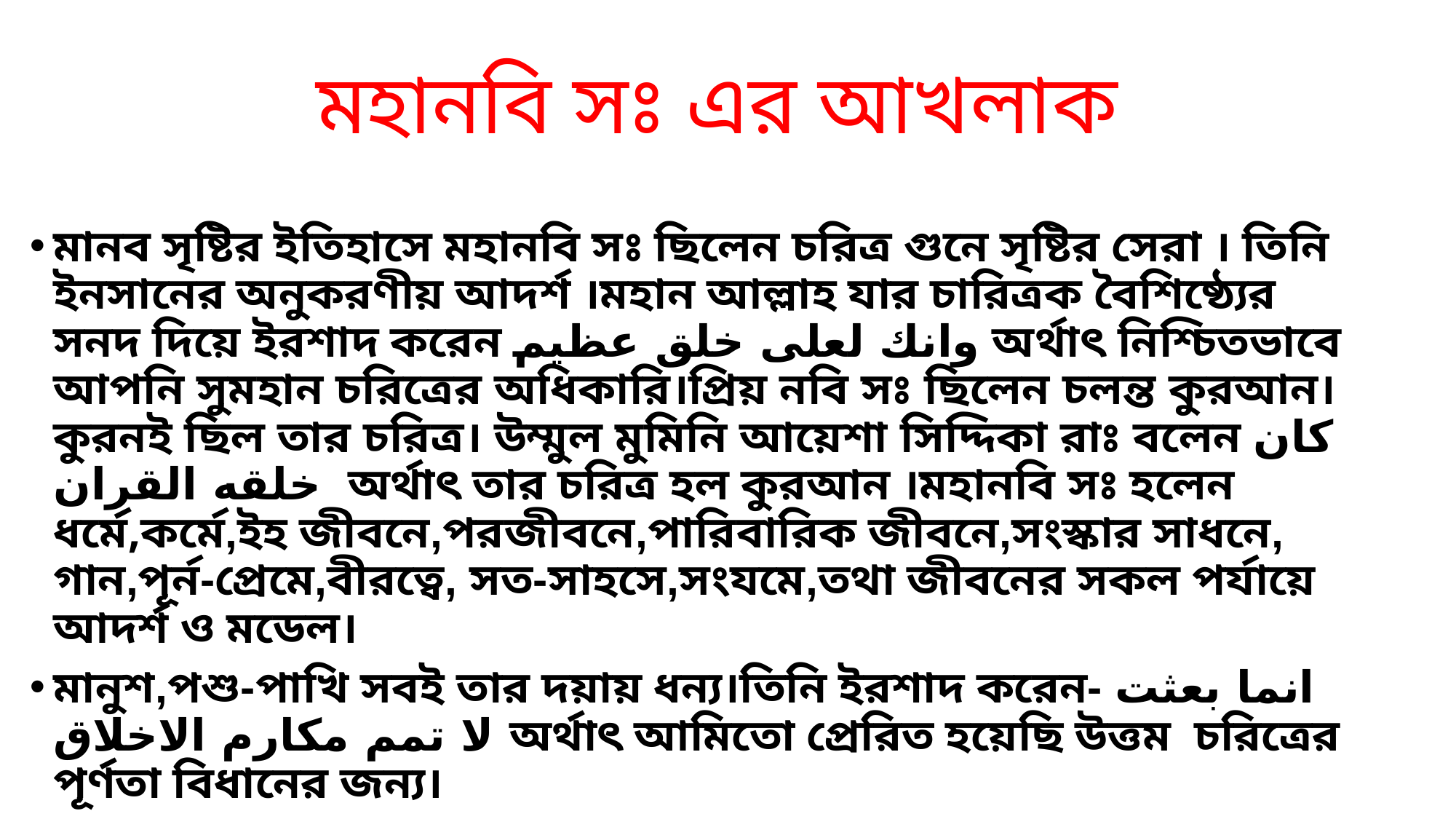

# মহানবি সঃ এর আখলাক
মানব সৃষ্টির ইতিহাসে মহানবি সঃ ছিলেন চরিত্র গুনে সৃষ্টির সেরা । তিনি ইনসানের অনুকরণীয় আদর্শ ।মহান আল্লাহ যার চারিত্রক বৈশিষ্ঠ্যের সনদ দিয়ে ইরশাদ করেন وانك لعلى خلق عظيم অর্থাৎ নিশ্চিতভাবে আপনি সুমহান চরিত্রের অধিকারি।প্রিয় নবি সঃ ছিলেন চলন্ত কুরআন। কুরনই ছিল তার চরিত্র। উম্মুল মুমিনি আয়েশা সিদ্দিকা রাঃ বলেন كان خلقه القران  অর্থাৎ তার চরিত্র হল কুরআন ।মহানবি সঃ হলেন ধর্মে,কর্মে,ইহ জীবনে,পরজীবনে,পারিবারিক জীবনে,সংস্কার সাধনে, গান,পূর্ন-প্রেমে,বীরত্বে, সত-সাহসে,সংযমে,তথা জীবনের সকল পর্যায়ে আদর্শ ও মডেল।
মানুশ,পশু-পাখি সবই তার দয়ায় ধন্য।তিনি ইরশাদ করেন- انما بعثت لا تمم مكارم الاخلاق অর্থাৎ আমিতো প্রেরিত হয়েছি উত্তম  চরিত্রের পূর্ণতা বিধানের জন্য।